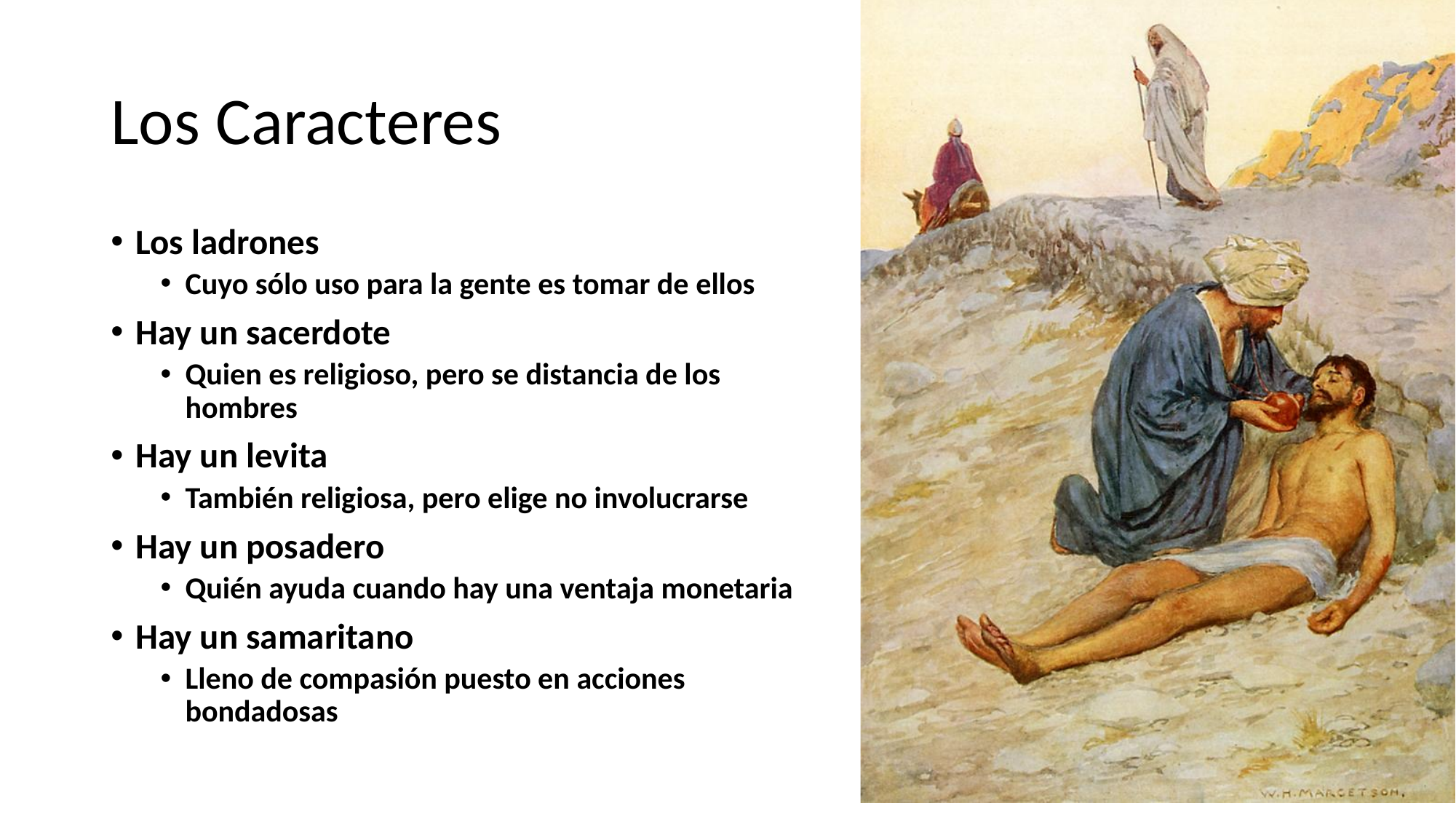

# Los Caracteres
Los ladrones
Cuyo sólo uso para la gente es tomar de ellos
Hay un sacerdote
Quien es religioso, pero se distancia de los hombres
Hay un levita
También religiosa, pero elige no involucrarse
Hay un posadero
Quién ayuda cuando hay una ventaja monetaria
Hay un samaritano
Lleno de compasión puesto en acciones bondadosas